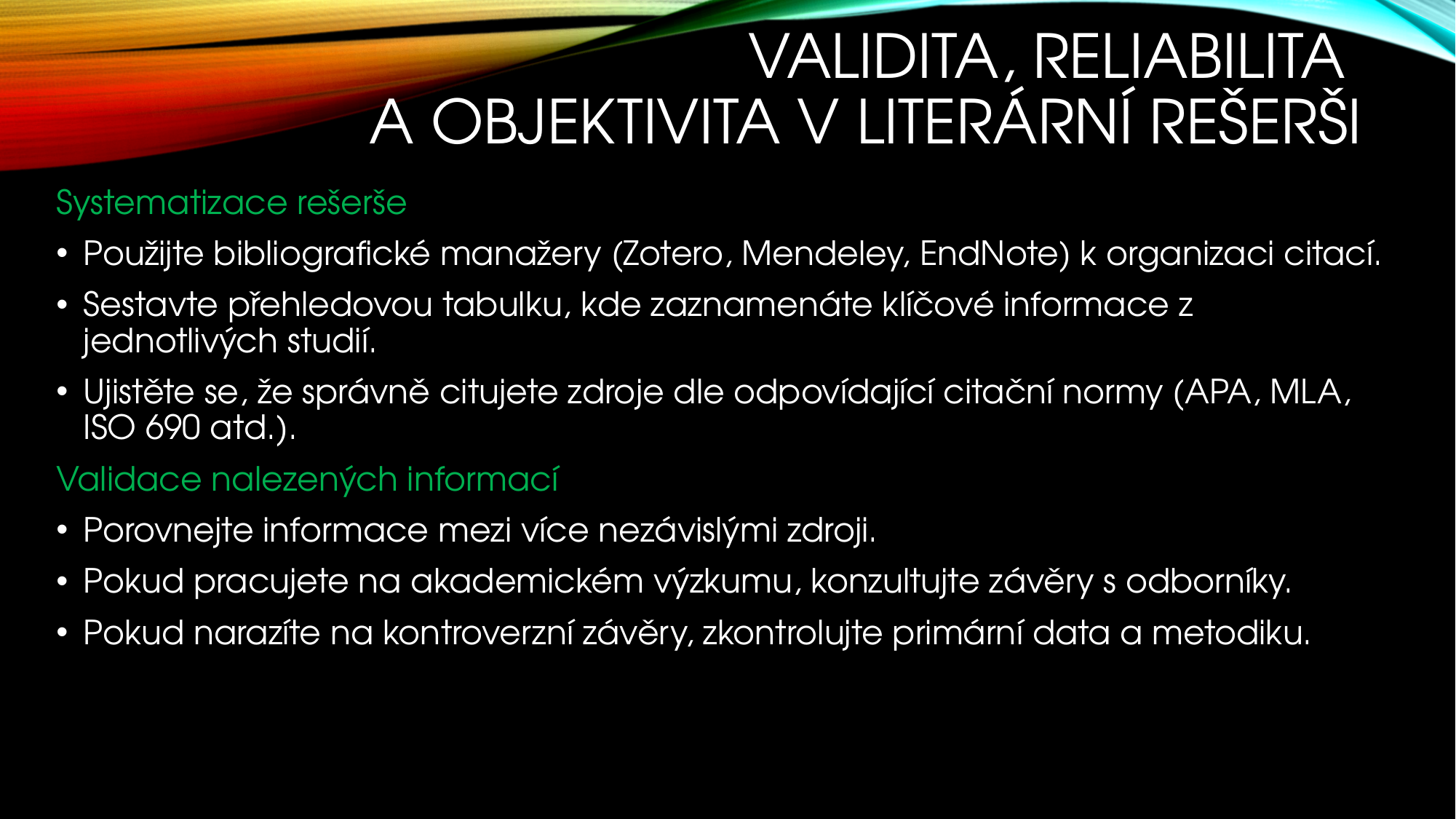

# Validita, reliabilita a objektivita v literární rešerši
Systematizace rešerše
Použijte bibliografické manažery (Zotero, Mendeley, EndNote) k organizaci citací.
Sestavte přehledovou tabulku, kde zaznamenáte klíčové informace z jednotlivých studií.
Ujistěte se, že správně citujete zdroje dle odpovídající citační normy (APA, MLA, ISO 690 atd.).
Validace nalezených informací
Porovnejte informace mezi více nezávislými zdroji.
Pokud pracujete na akademickém výzkumu, konzultujte závěry s odborníky.
Pokud narazíte na kontroverzní závěry, zkontrolujte primární data a metodiku.